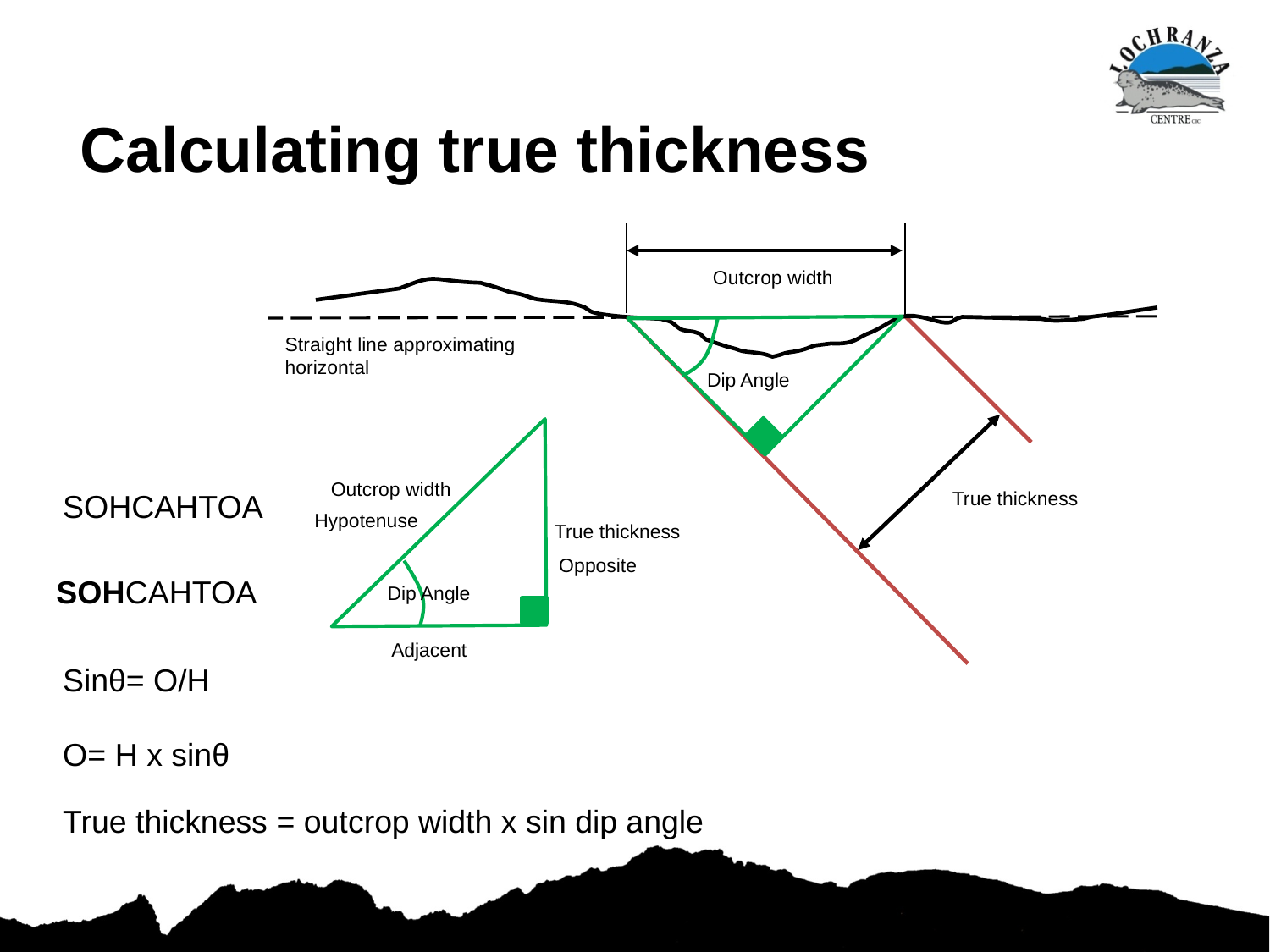

Calculating true thickness

Outcrop width

Straight line approximating horizontal

Dip Angle
True thickness

Outcrop width
True thickness
Dip Angle
SOHCAHTOA
Hypotenuse
Opposite
Adjacent
SOHCAHTOA
Sinθ= O/H
O= H x sinθ
True thickness = outcrop width x sin dip angle